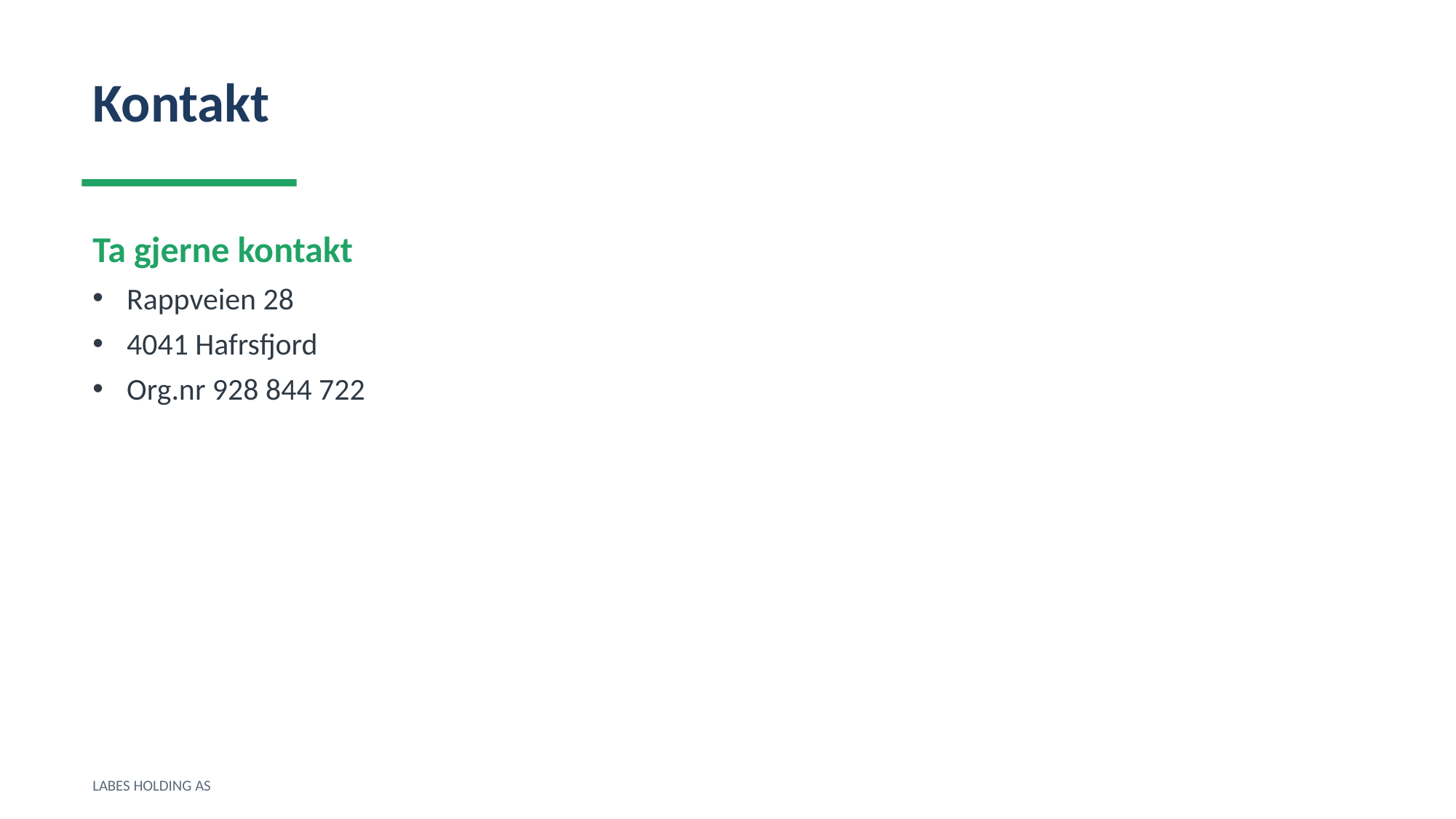

Kontakt

Ta gjerne kontakt
Rappveien 28
4041 Hafrsfjord
Org.nr 928 844 722
LABES HOLDING AS